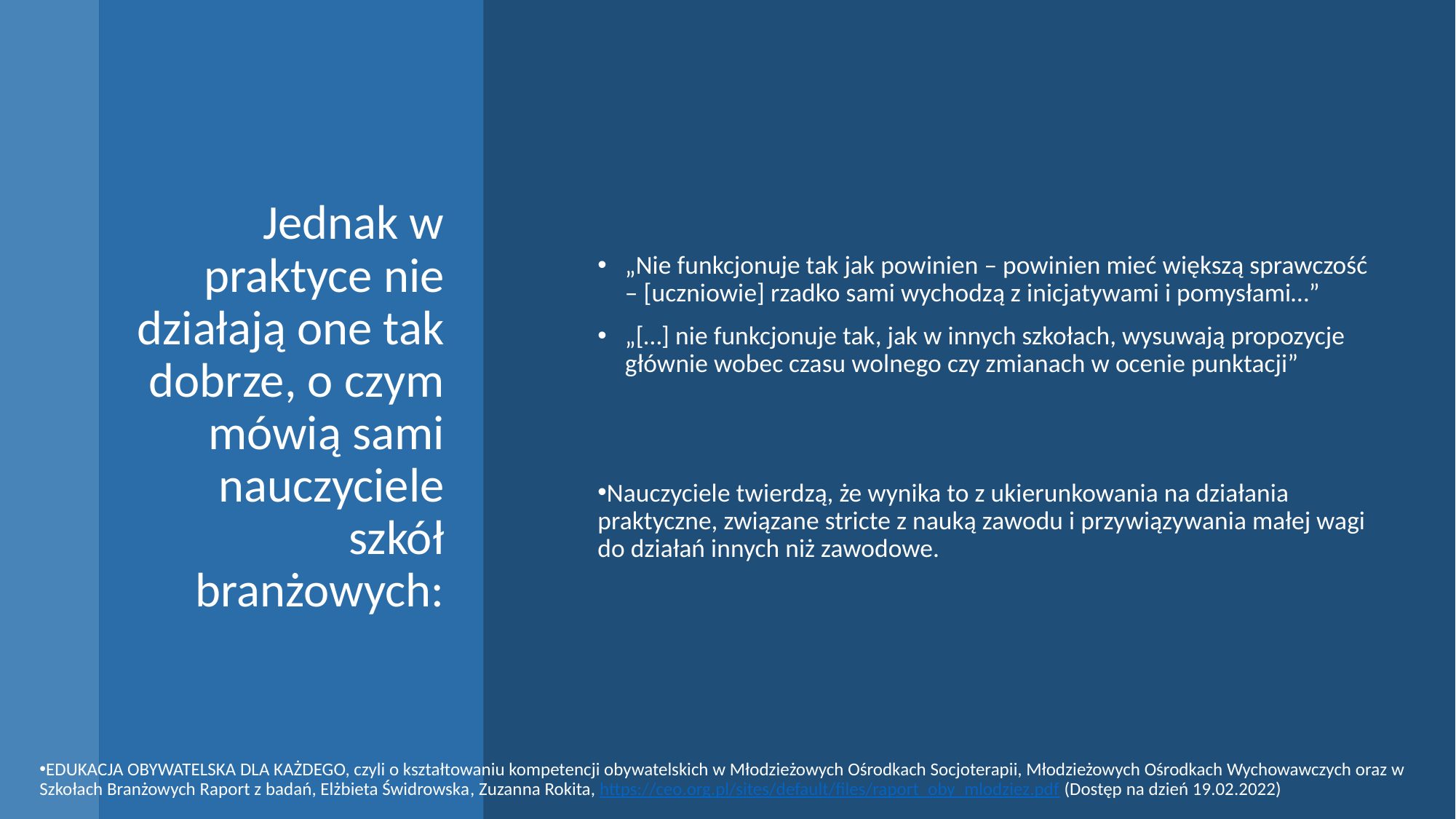

# Jednak w praktyce nie działają one tak dobrze, o czym mówią sami nauczyciele szkół branżowych:
„Nie funkcjonuje tak jak powinien – powinien mieć większą sprawczość – [uczniowie] rzadko sami wychodzą z inicjatywami i pomysłami…”
„[…] nie funkcjonuje tak, jak w innych szkołach, wysuwają propozycje głównie wobec czasu wolnego czy zmianach w ocenie punktacji”

Nauczyciele twierdzą, że wynika to z ukierunkowania na działania praktyczne, związane stricte z nauką zawodu i przywiązywania małej wagi do działań innych niż zawodowe.
EDUKACJA OBYWATELSKA DLA KAŻDEGO, czyli o kształtowaniu kompetencji obywatelskich w Młodzieżowych Ośrodkach Socjoterapii, Młodzieżowych Ośrodkach Wychowawczych oraz w Szkołach Branżowych Raport z badań, Elżbieta Świdrowska, Zuzanna Rokita, https://ceo.org.pl/sites/default/files/raport_oby_mlodziez.pdf (Dostęp na dzień 19.02.2022)